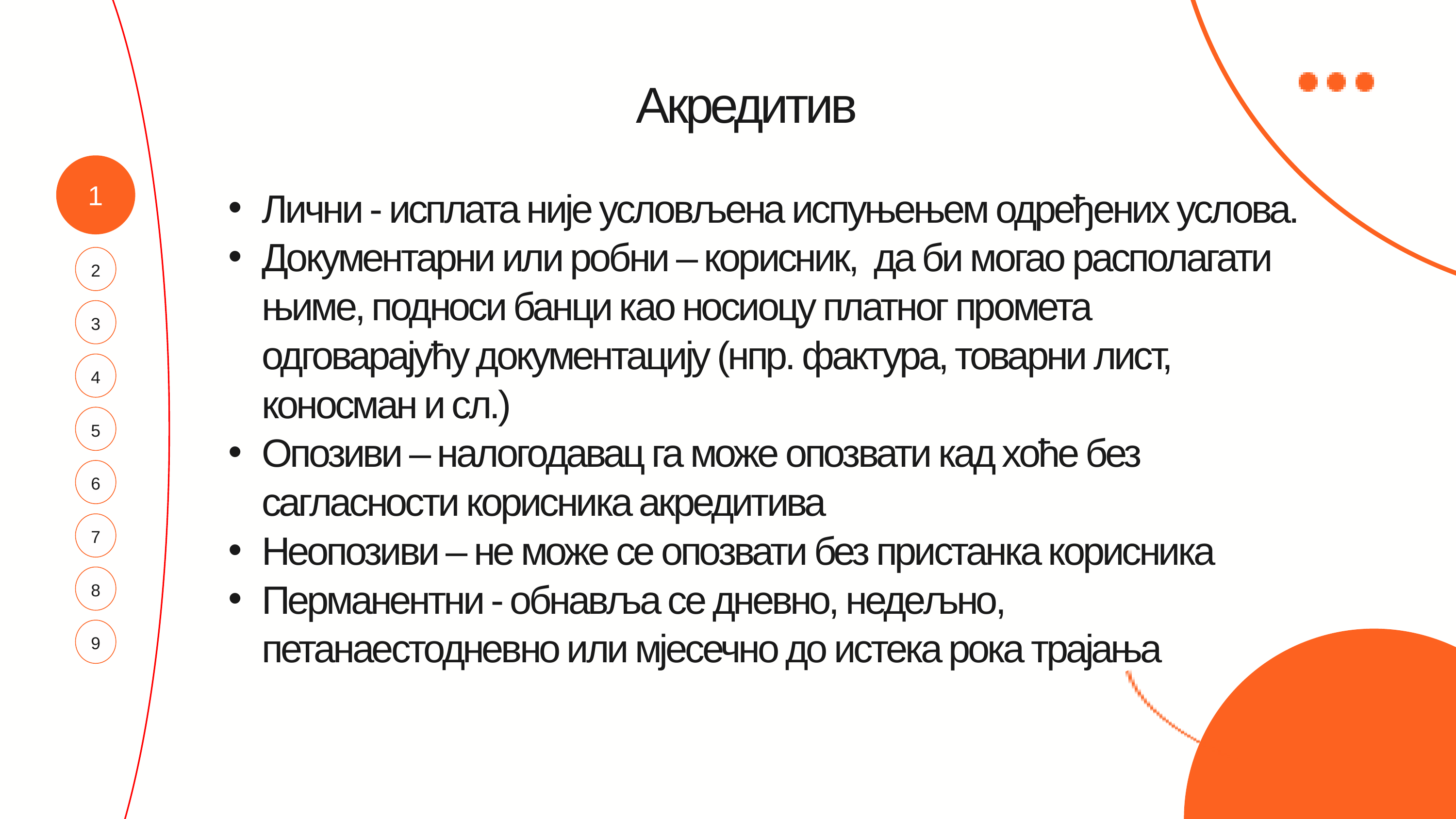

Акредитив

Лични - исплата није условљена испуњењем одређених услова.
Документарни или робни – корисник,  да би могао располагати њиме, подноси банци као носиоцу платног промета одговарајућу документацију (нпр. фактура, товарни лист, коносман и сл.)
Опозиви – налогодавац га може опозвати кад хоће без сагласности корисника акредитива
Неопозиви – не може се опозвати без пристанка корисника
Перманентни - обнавља се дневно, недељно, петанаестодневно или мјесечно до истека рока трајања

1

2

3

4

5

6

7

8

9